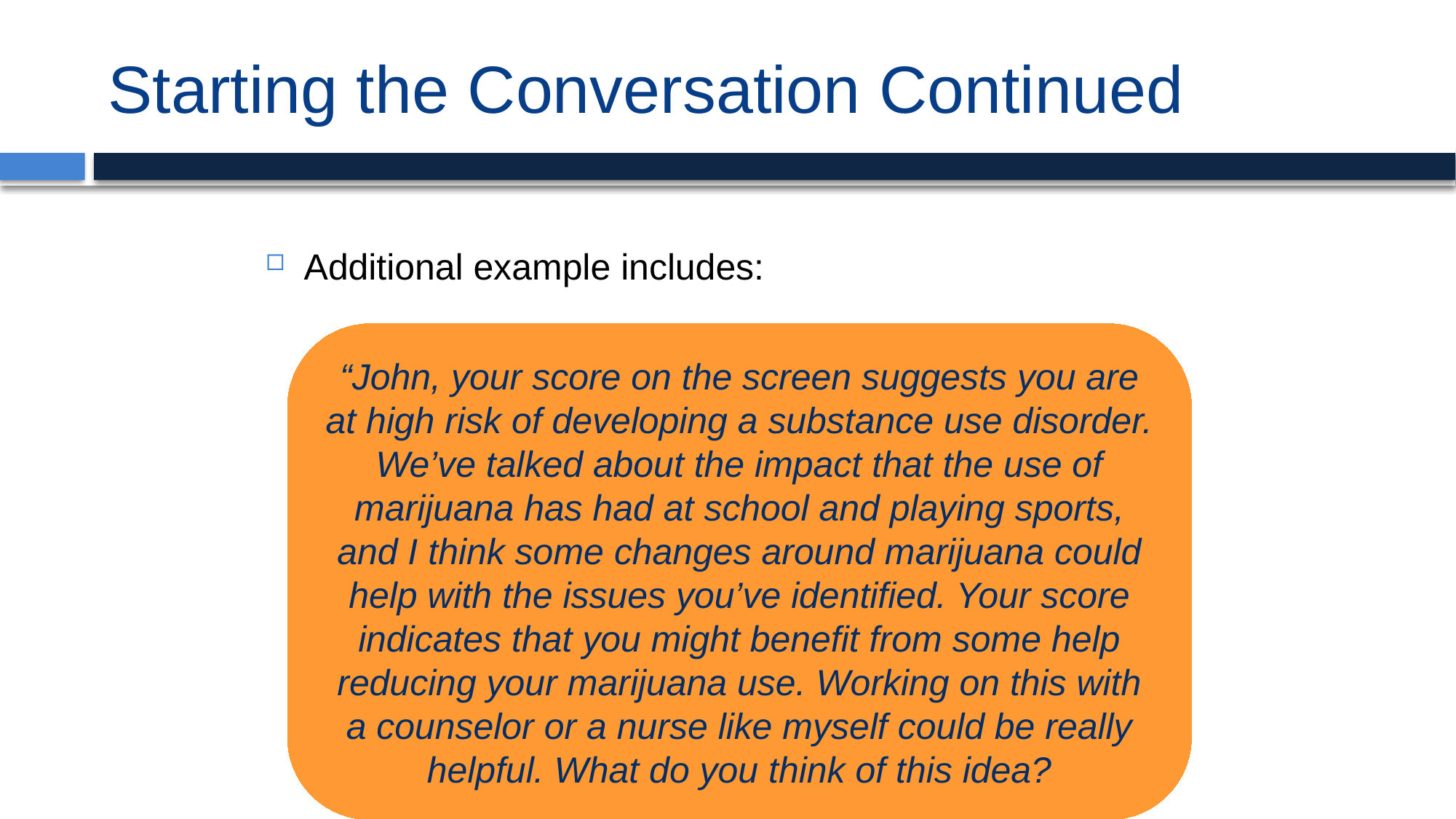

# Starting the Conversation Continued
Additional example includes:

“John, your score on the screen suggests you are at high risk of developing a substance use disorder. We’ve talked about the impact that the use of marijuana has had at school and playing sports, and I think some changes around marijuana could help with the issues you’ve identified. Your score indicates that you might benefit from some help reducing your marijuana use. Working on this with a counselor or a nurse like myself could be really helpful. What do you think of this idea?